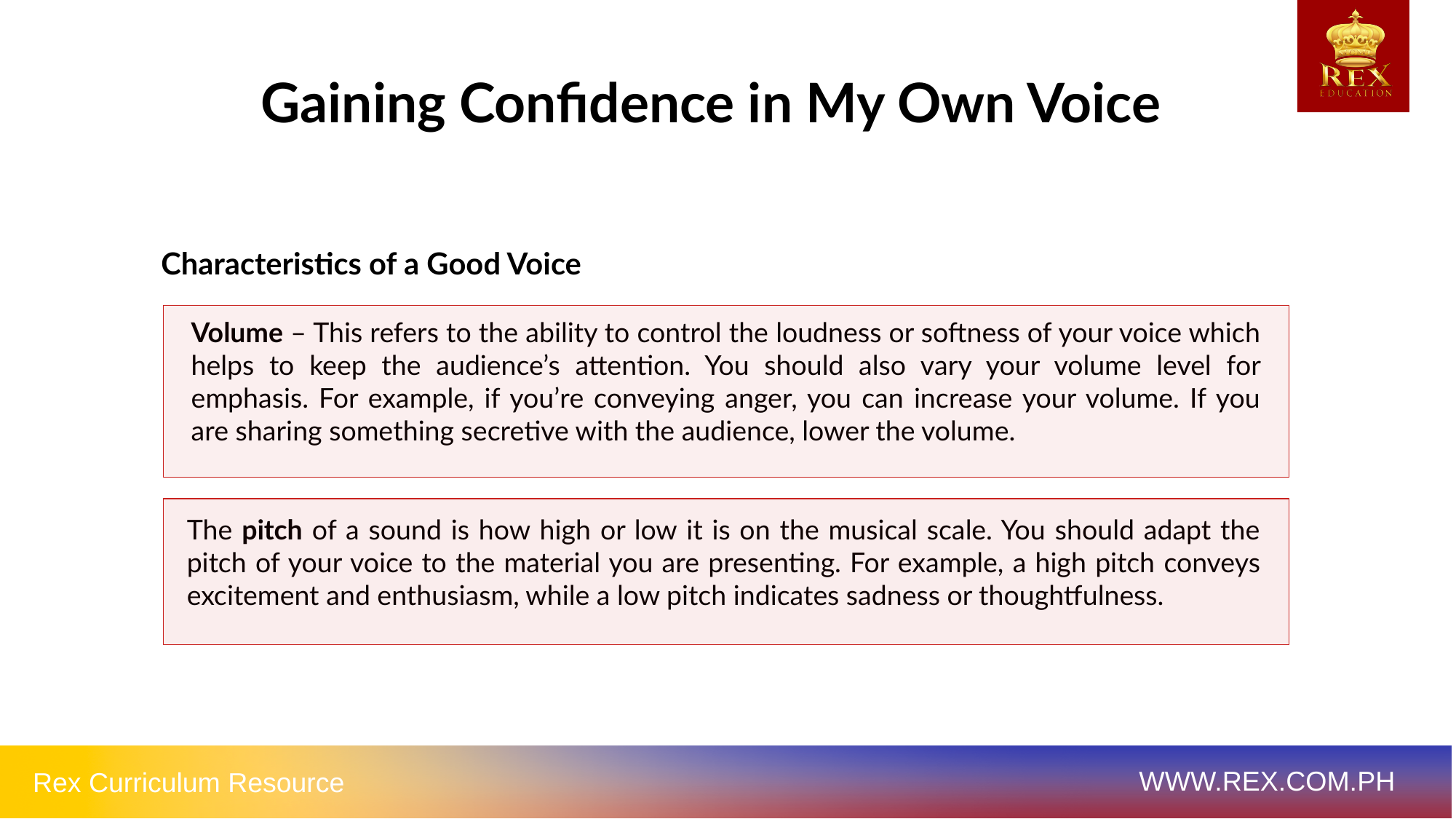

Gaining Confidence in My Own Voice
Characteristics of a Good Voice

Volume – This refers to the ability to control the loudness or softness of your voice which helps to keep the audience’s attention. You should also vary your volume level for emphasis. For example, if you’re conveying anger, you can increase your volume. If you are sharing something secretive with the audience, lower the volume.

The pitch of a sound is how high or low it is on the musical scale. You should adapt the pitch of your voice to the material you are presenting. For example, a high pitch conveys excitement and enthusiasm, while a low pitch indicates sadness or thoughtfulness.